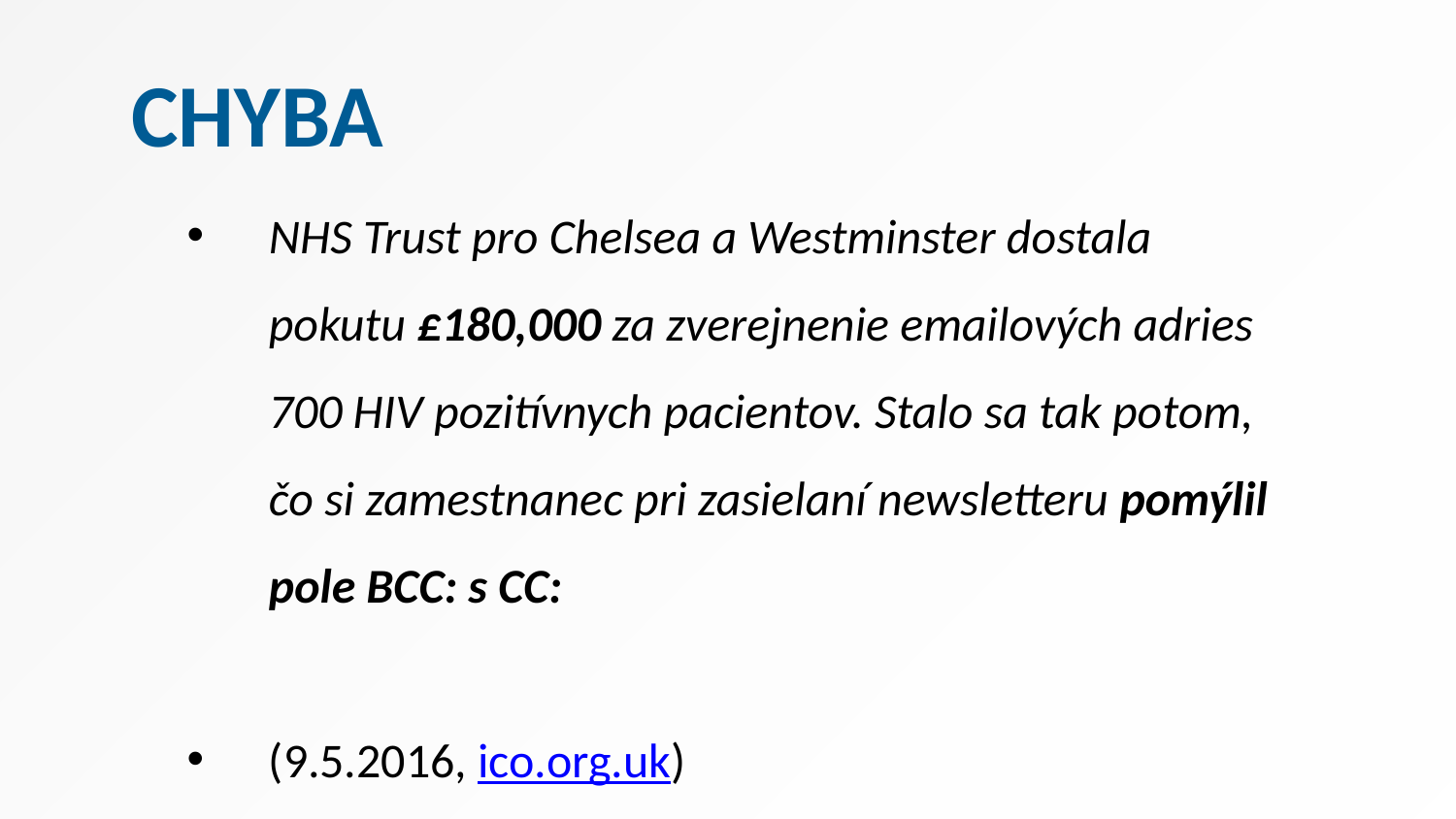

Chyba
NHS Trust pro Chelsea a Westminster dostala pokutu £180,000 za zverejnenie emailových adries 700 HIV pozitívnych pacientov. Stalo sa tak potom, čo si zamestnanec pri zasielaní newsletteru pomýlil pole BCC: s CC:

(9.5.2016, ico.org.uk)